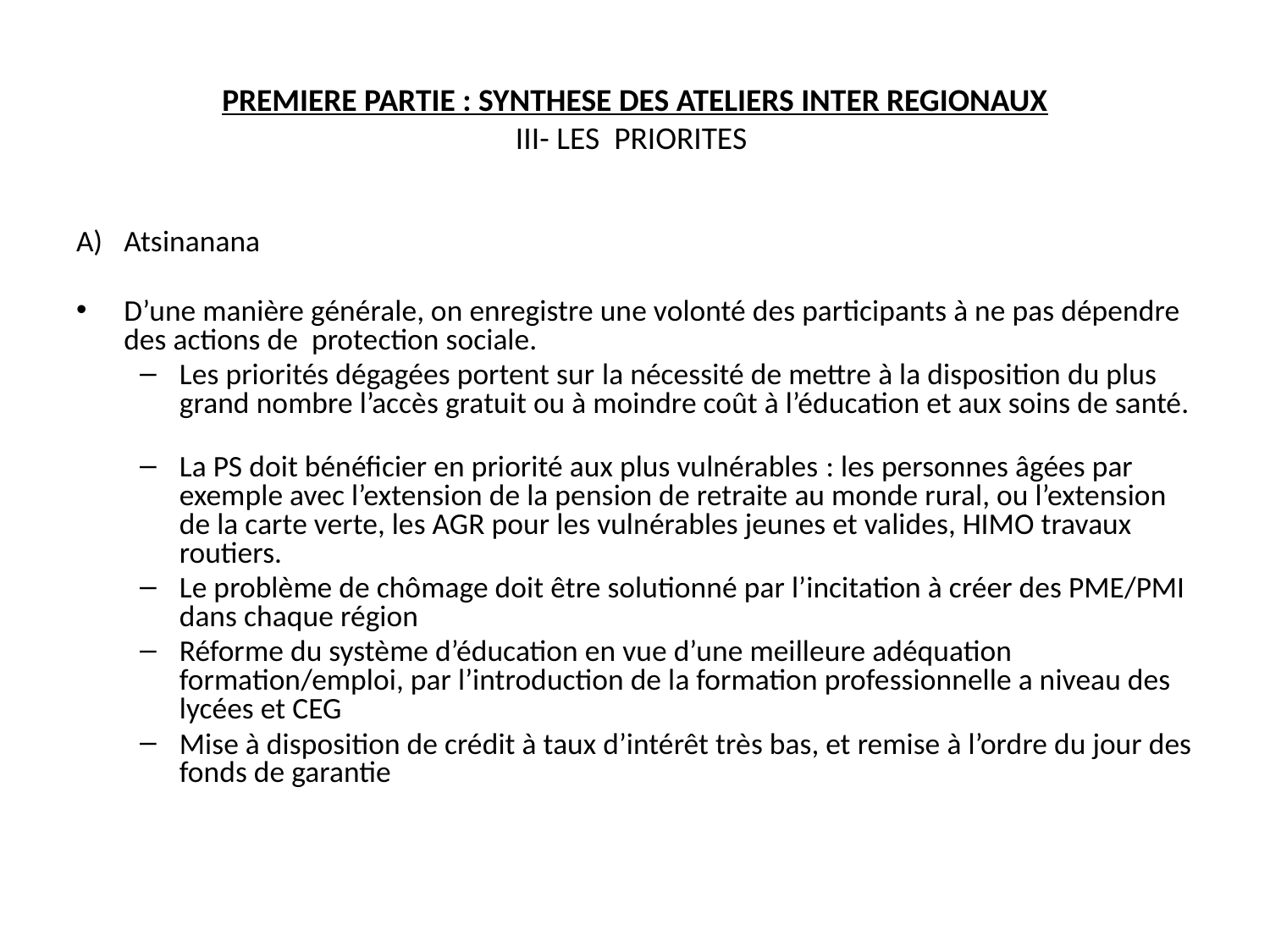

# PREMIERE PARTIE : SYNTHESE DES ATELIERS INTER REGIONAUX III- LES  PRIORITES
Atsinanana

D’une manière générale, on enregistre une volonté des participants à ne pas dépendre des actions de  protection sociale.
Les priorités dégagées portent sur la nécessité de mettre à la disposition du plus grand nombre l’accès gratuit ou à moindre coût à l’éducation et aux soins de santé.
La PS doit bénéficier en priorité aux plus vulnérables : les personnes âgées par exemple avec l’extension de la pension de retraite au monde rural, ou l’extension de la carte verte, les AGR pour les vulnérables jeunes et valides, HIMO travaux routiers.
Le problème de chômage doit être solutionné par l’incitation à créer des PME/PMI dans chaque région
Réforme du système d’éducation en vue d’une meilleure adéquation formation/emploi, par l’introduction de la formation professionnelle a niveau des lycées et CEG
Mise à disposition de crédit à taux d’intérêt très bas, et remise à l’ordre du jour des fonds de garantie